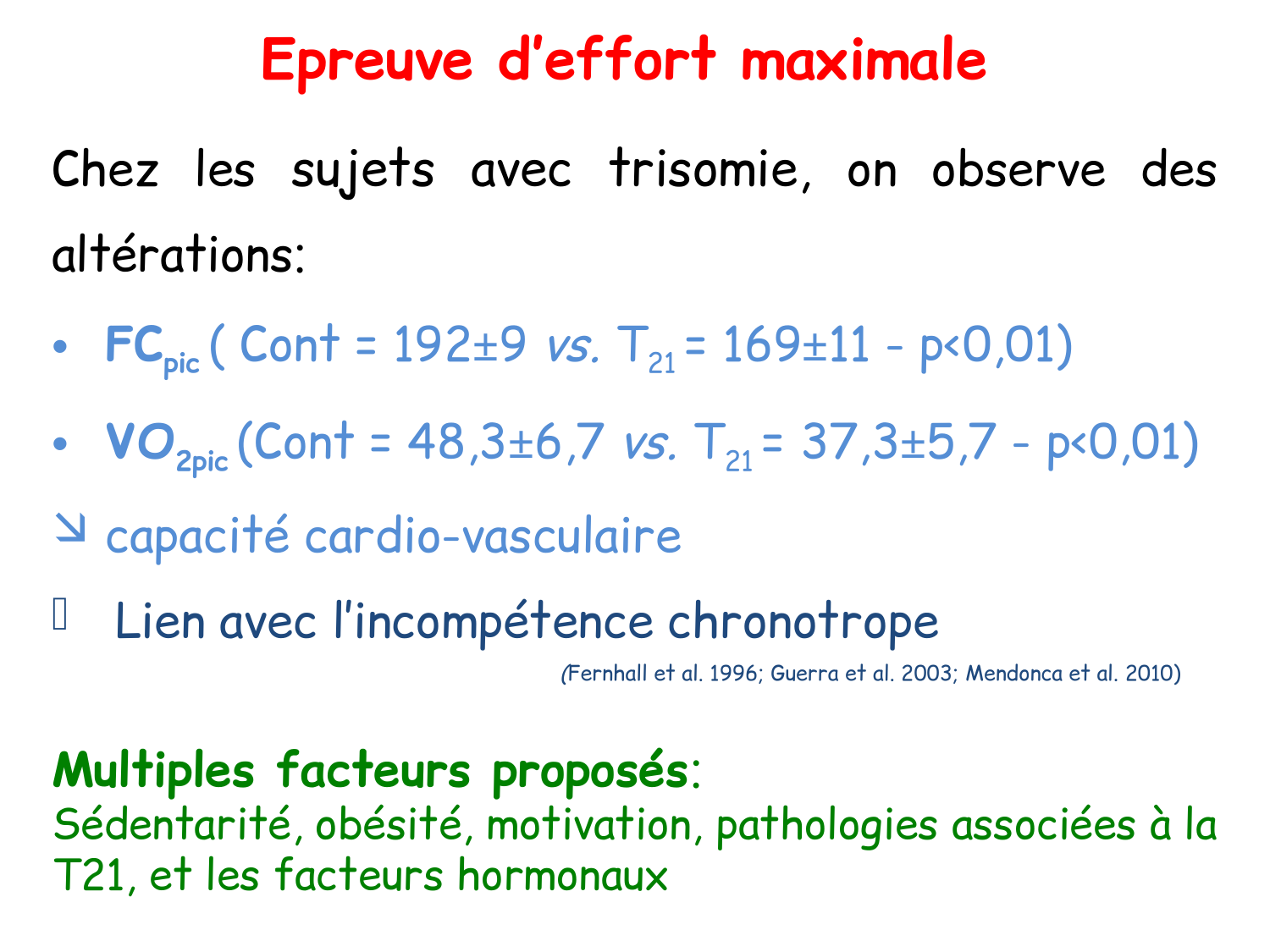

Epreuve d’effort maximale
Chez les sujets avec trisomie, on observe des altérations:
FCpic ( Cont = 192±9 vs. T21 = 169±11 - p<0,01)
VO2pic (Cont = 48,3±6,7 vs. T21 = 37,3±5,7 - p<0,01)
capacité cardio-vasculaire
Lien avec l’incompétence chronotrope
			(Fernhall et al. 1996; Guerra et al. 2003; Mendonca et al. 2010)

Multiples facteurs proposés:
Sédentarité, obésité, motivation, pathologies associées à la T21, et les facteurs hormonaux